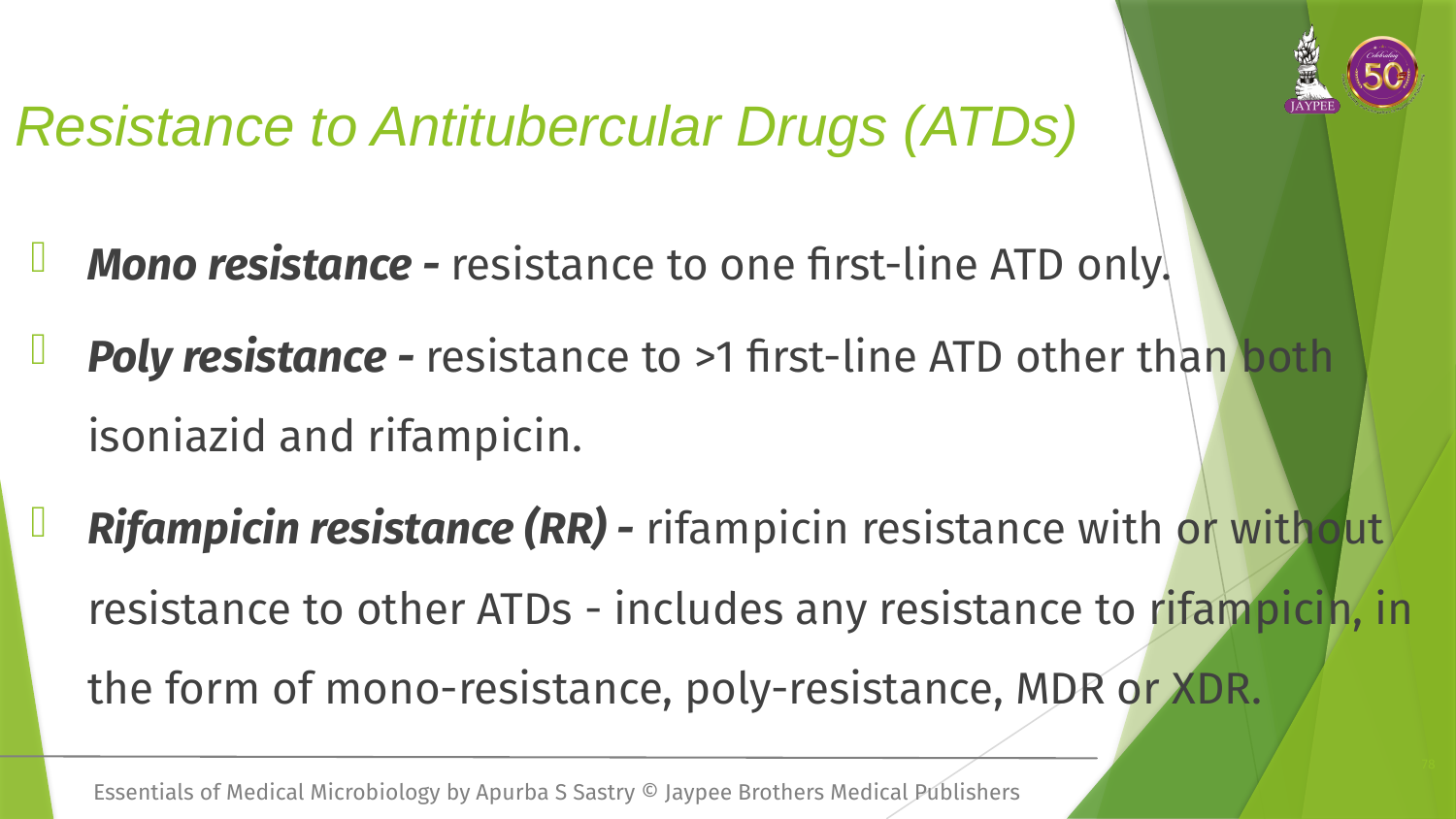

# Resistance to Antitubercular Drugs (ATDs)
Mono resistance - resistance to one first-line ATD only.
Poly resistance - resistance to >1 first-line ATD other than both isoniazid and rifampicin.
Rifampicin resistance (RR) - rifampicin resistance with or without resistance to other ATDs - includes any resistance to rifampicin, in the form of mono-resistance, poly-resistance, MDR or XDR.
78